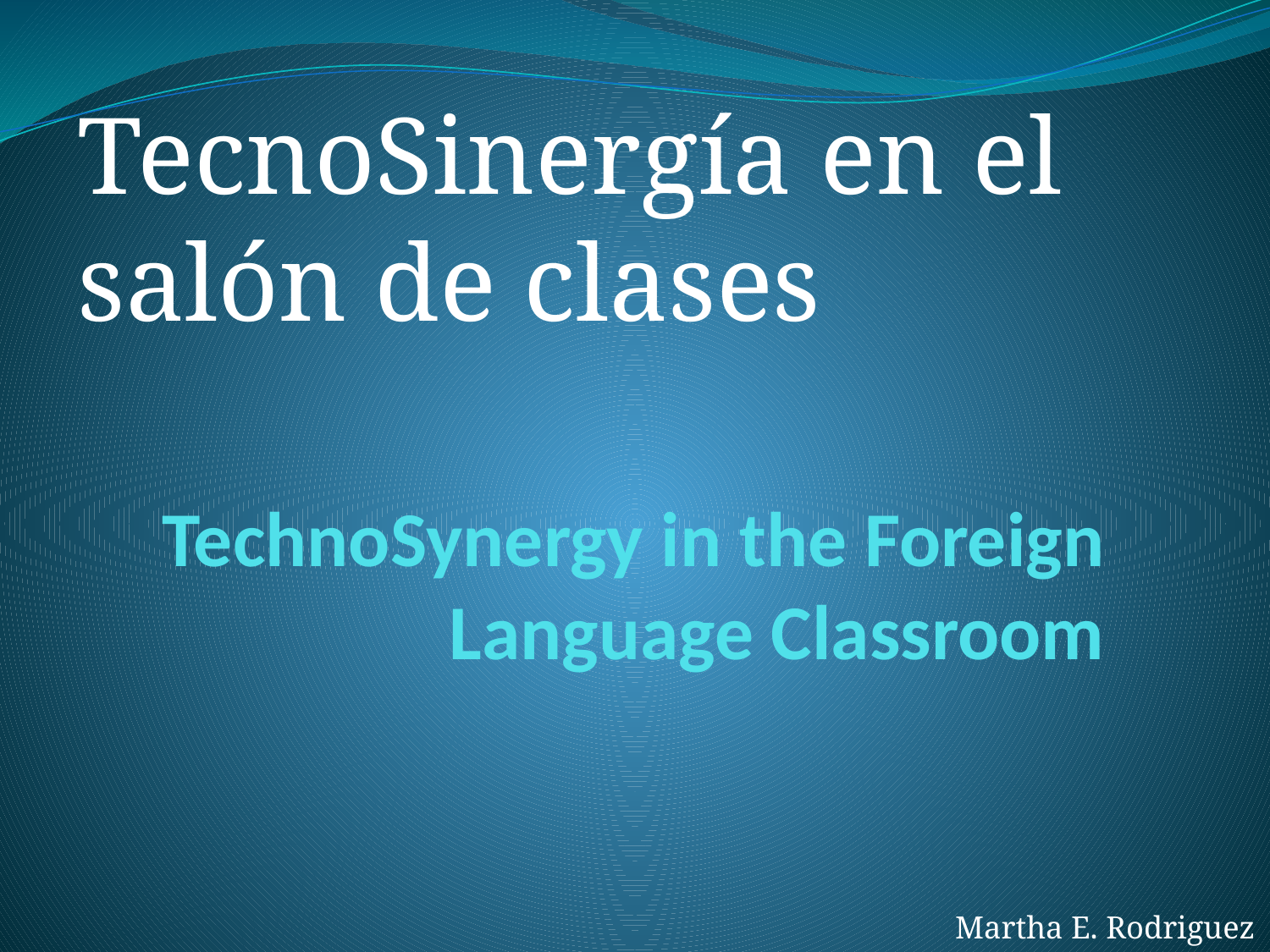

TecnoSinergía en el salón de clases
# TechnoSynergy in the Foreign Language Classroom
Martha E. Rodriguez